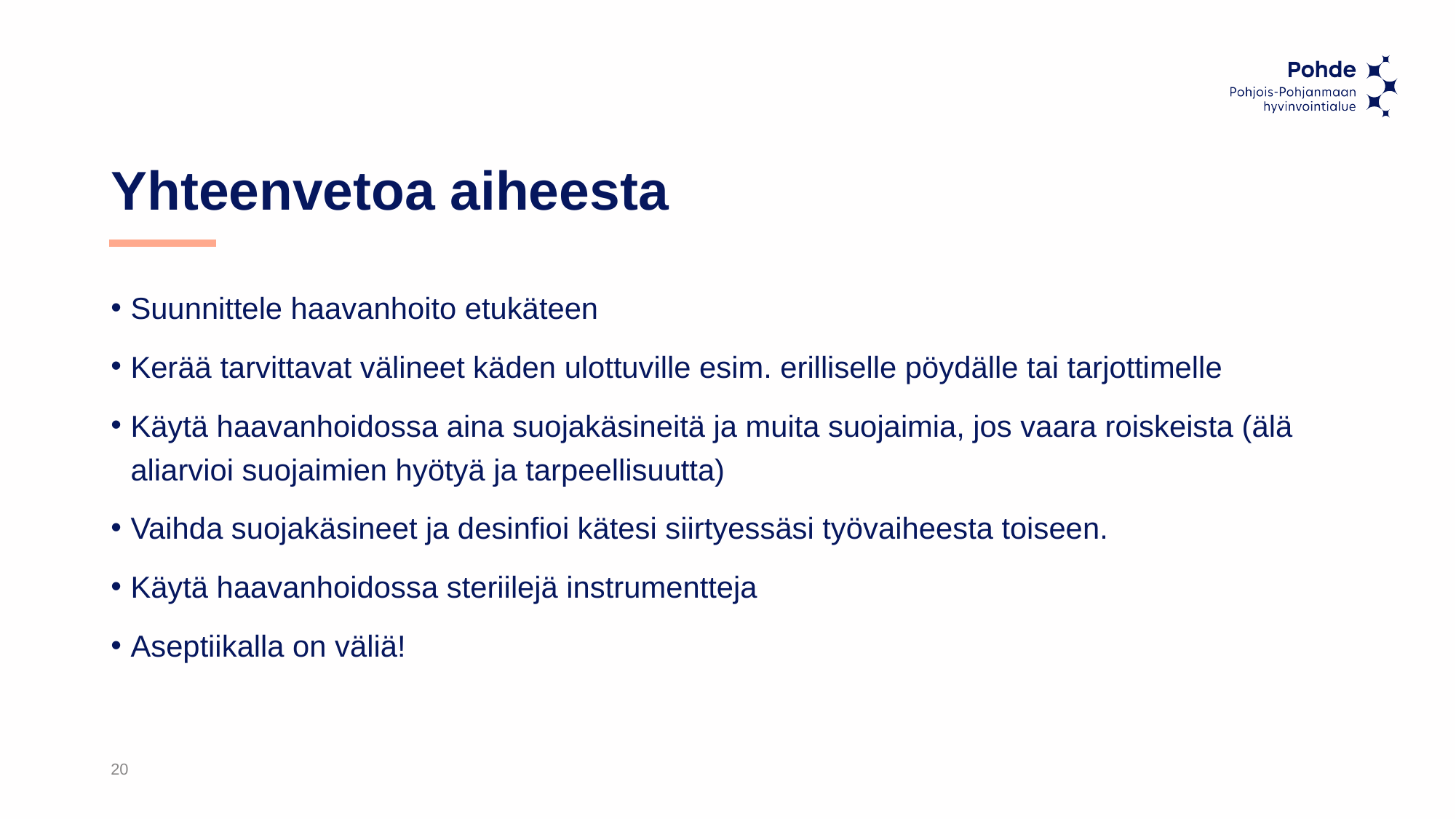

# Yhteenvetoa aiheesta
Suunnittele haavanhoito etukäteen
Kerää tarvittavat välineet käden ulottuville esim. erilliselle pöydälle tai tarjottimelle
Käytä haavanhoidossa aina suojakäsineitä ja muita suojaimia, jos vaara roiskeista (älä aliarvioi suojaimien hyötyä ja tarpeellisuutta)
Vaihda suojakäsineet ja desinfioi kätesi siirtyessäsi työvaiheesta toiseen.
Käytä haavanhoidossa steriilejä instrumentteja
Aseptiikalla on väliä!

20